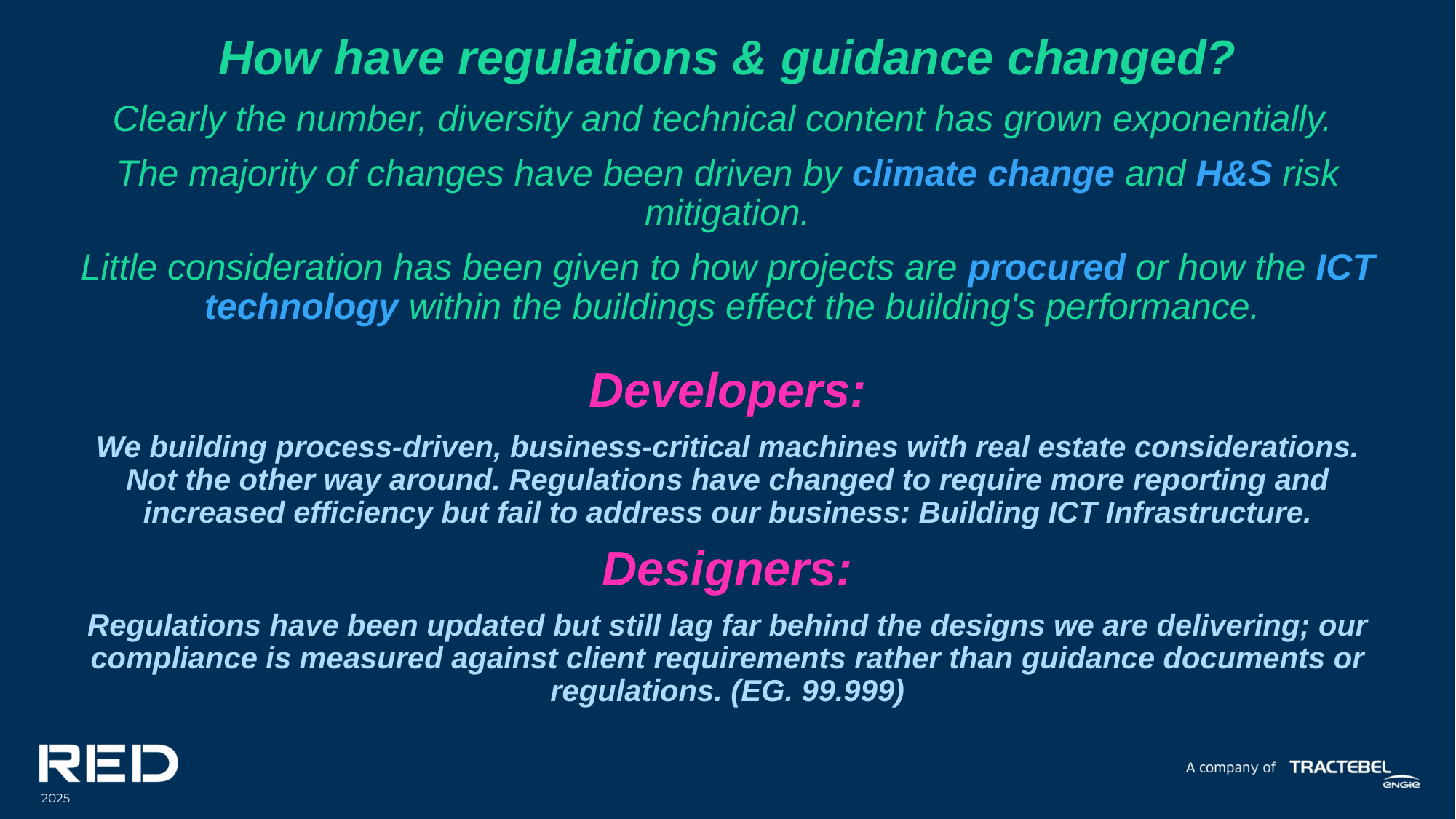

How have regulations & guidance changed?
Clearly the number, diversity and technical content has grown exponentially.
The majority of changes have been driven by climate change and H&S risk mitigation.
Little consideration has been given to how projects are procured or how the ICT  technology within the buildings effect the building's performance.
Developers:
We building process-driven, business-critical machines with real estate considerations. Not the other way around. Regulations have changed to require more reporting and increased efficiency but fail to address our business: Building ICT Infrastructure.
Designers:
Regulations have been updated but still lag far behind the designs we are delivering; our compliance is measured against client requirements rather than guidance documents or regulations. (EG. 99.999)
2025